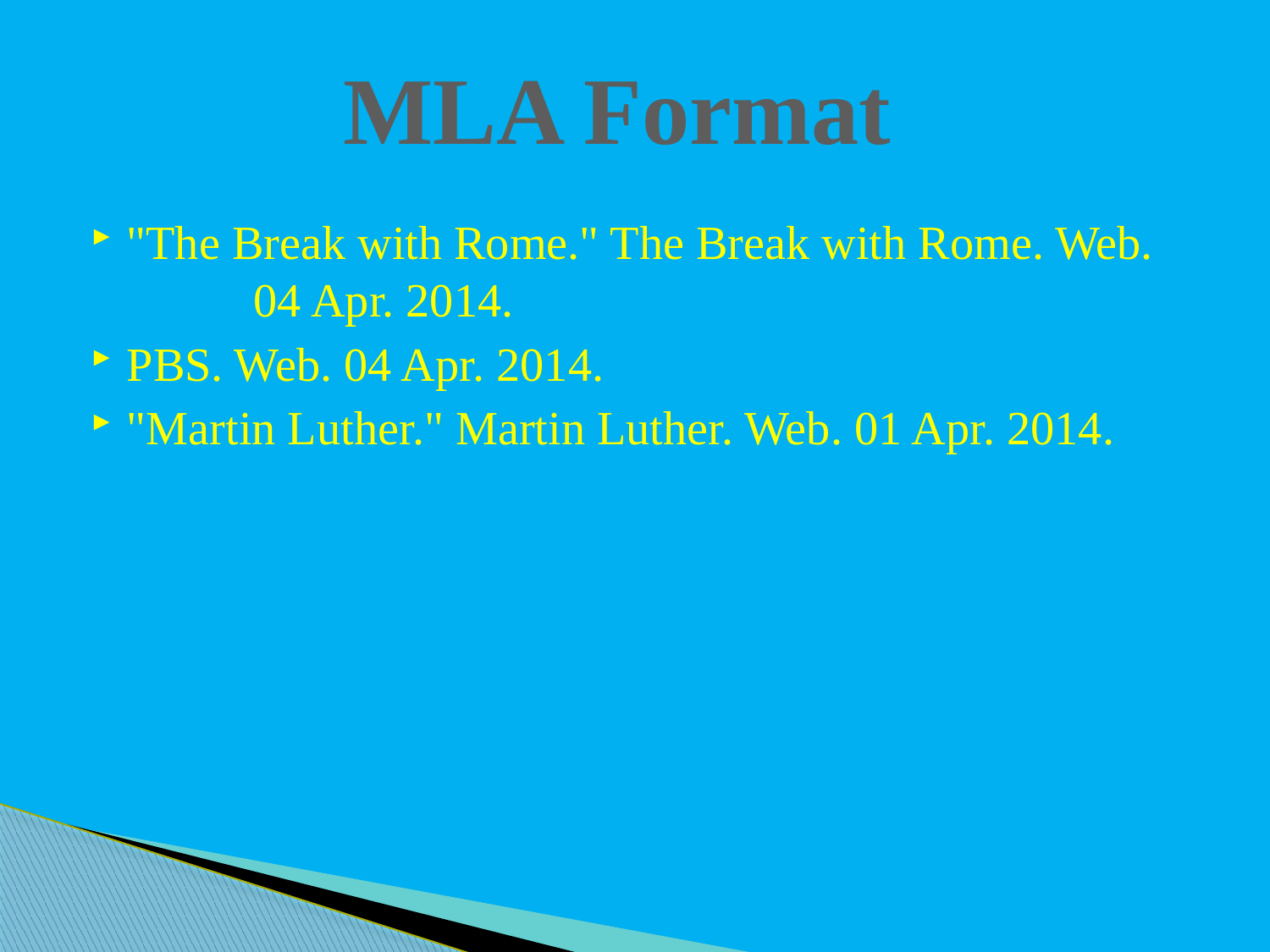

MLA Format
"The Break with Rome." The Break with Rome. Web. 	04 Apr. 2014.
PBS. Web. 04 Apr. 2014.
"Martin Luther." Martin Luther. Web. 01 Apr. 2014.